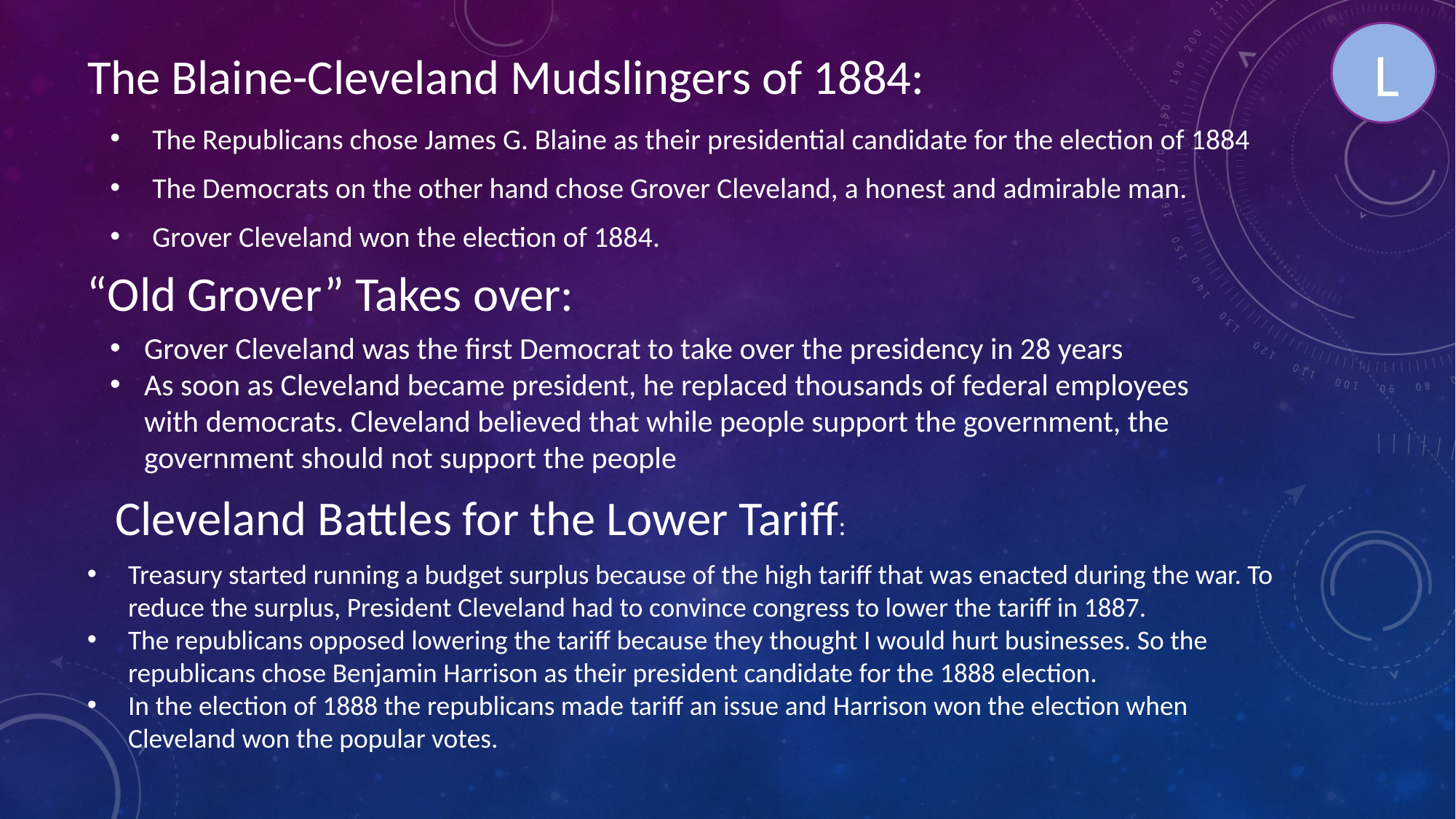

# The Blaine-Cleveland Mudslingers of 1884:
L
The Republicans chose James G. Blaine as their presidential candidate for the election of 1884
The Democrats on the other hand chose Grover Cleveland, a honest and admirable man.
Grover Cleveland won the election of 1884.

“Old Grover” Takes over:
Grover Cleveland was the first Democrat to take over the presidency in 28 years
As soon as Cleveland became president, he replaced thousands of federal employees with democrats. Cleveland believed that while people support the government, the government should not support the people
Cleveland Battles for the Lower Tariff:
Treasury started running a budget surplus because of the high tariff that was enacted during the war. To reduce the surplus, President Cleveland had to convince congress to lower the tariff in 1887.
The republicans opposed lowering the tariff because they thought I would hurt businesses. So the republicans chose Benjamin Harrison as their president candidate for the 1888 election.
In the election of 1888 the republicans made tariff an issue and Harrison won the election when Cleveland won the popular votes.